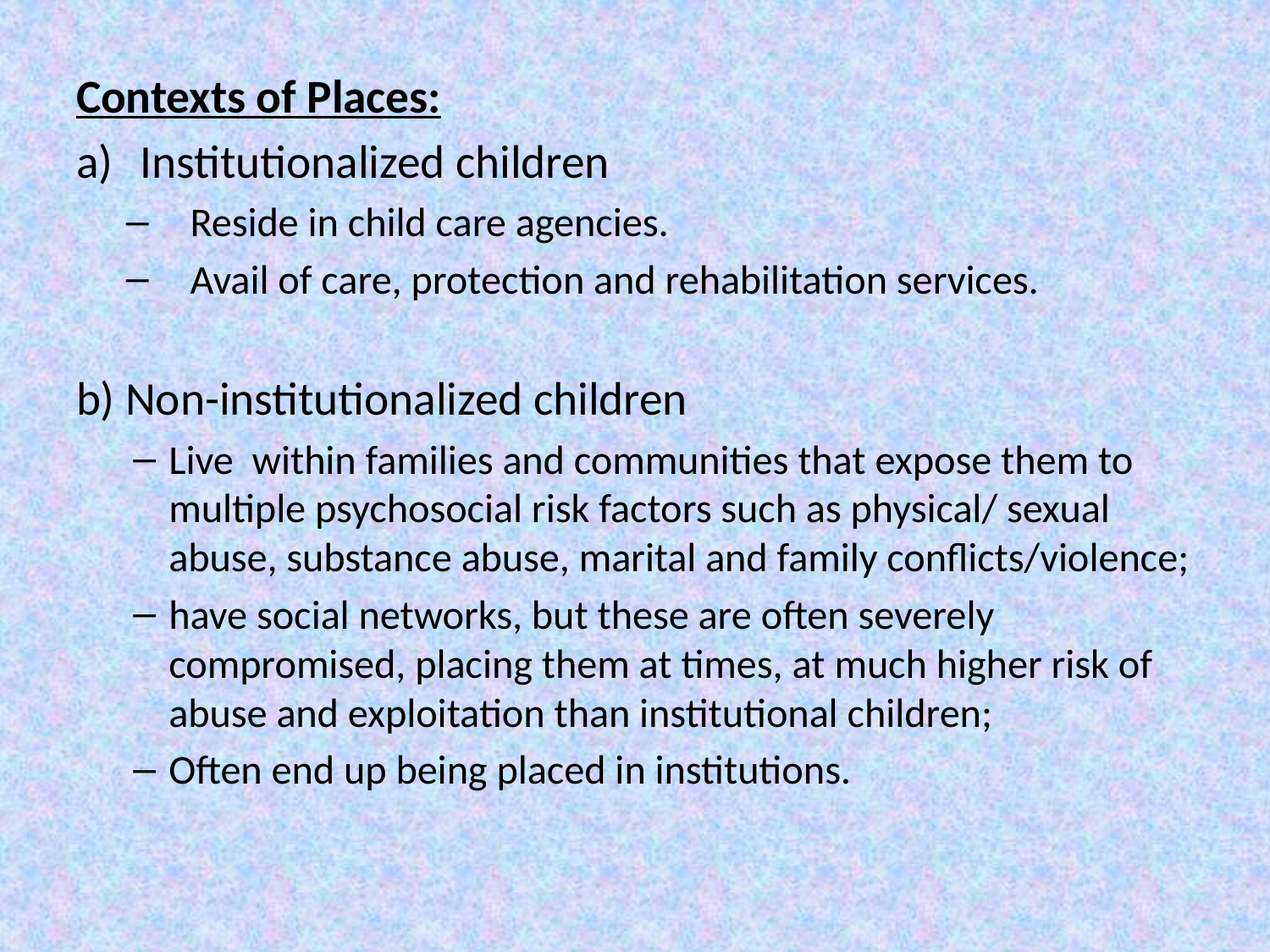

Contexts of Places:
Institutionalized children
Reside in child care agencies.
Avail of care, protection and rehabilitation services.

b) Non-institutionalized children
Live  within families and communities that expose them to multiple psychosocial risk factors such as physical/ sexual abuse, substance abuse, marital and family conflicts/violence;
have social networks, but these are often severely compromised, placing them at times, at much higher risk of abuse and exploitation than institutional children;
Often end up being placed in institutions.